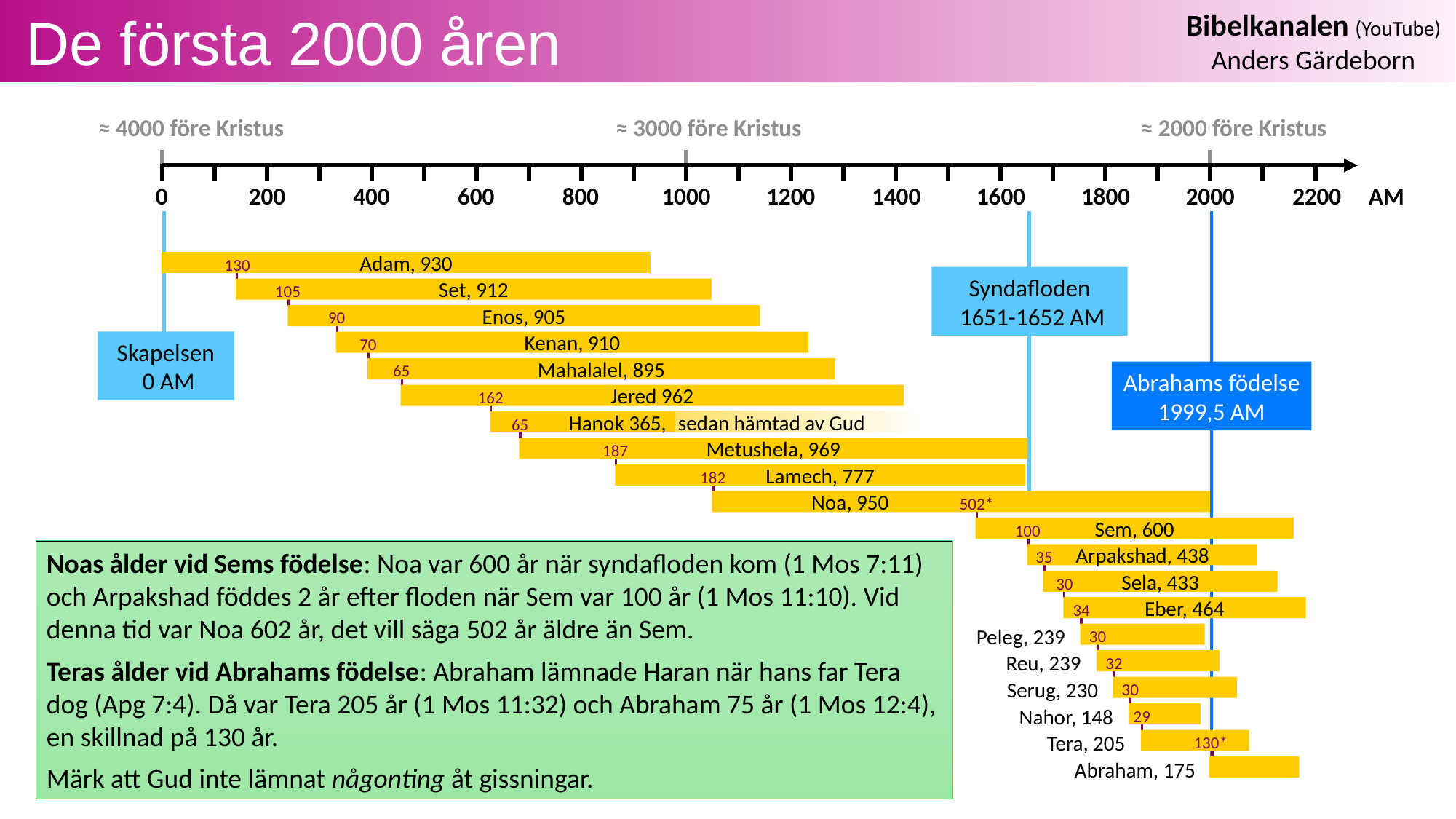

# De första 2000 åren
≈ 4000 före Kristus
≈ 3000 före Kristus
≈ 2000 före Kristus
0
200
400
600
800
1000
1200
1400
1600
1800
2000
2200
AM
Adam, 930
Set, 912
Enos, 905
Kenan, 910
Mahalalel, 895
Jered 962
Hanok 365,
Metushela, 969
Lamech, 777
Noa, 950dddddddddddddddddddd
Sem, 600
Arpakshad, 438
Sela, 433
Eber, 464

130
105
90
70
65
162
65
187
182
502*
100
35
30
34
30
32
30
29
130*
 sedan hämtad av Gud
Peleg, 239
Reu, 239
Serug, 230
Nahor, 148
Tera, 205
Abraham, 175
Syndafloden
 1651-1652 AM
Skapelsen
 0 AM
Abrahams födelse
1999,5 AM
Noas ålder vid Sems födelse: Noa var 600 år när syndafloden kom (1 Mos 7:11) och Arpakshad föddes 2 år efter floden när Sem var 100 år (1 Mos 11:10). Vid denna tid var Noa 602 år, det vill säga 502 år äldre än Sem.
Teras ålder vid Abrahams födelse: Abraham lämnade Haran när hans far Tera dog (Apg 7:4). Då var Tera 205 år (1 Mos 11:32) och Abraham 75 år (1 Mos 12:4), en skillnad på 130 år.
Märk att Gud inte lämnat någonting åt gissningar.
Åldrarna finns i 1 Mos 5 & 11.
Ett halvår har subtraherats
per generation!